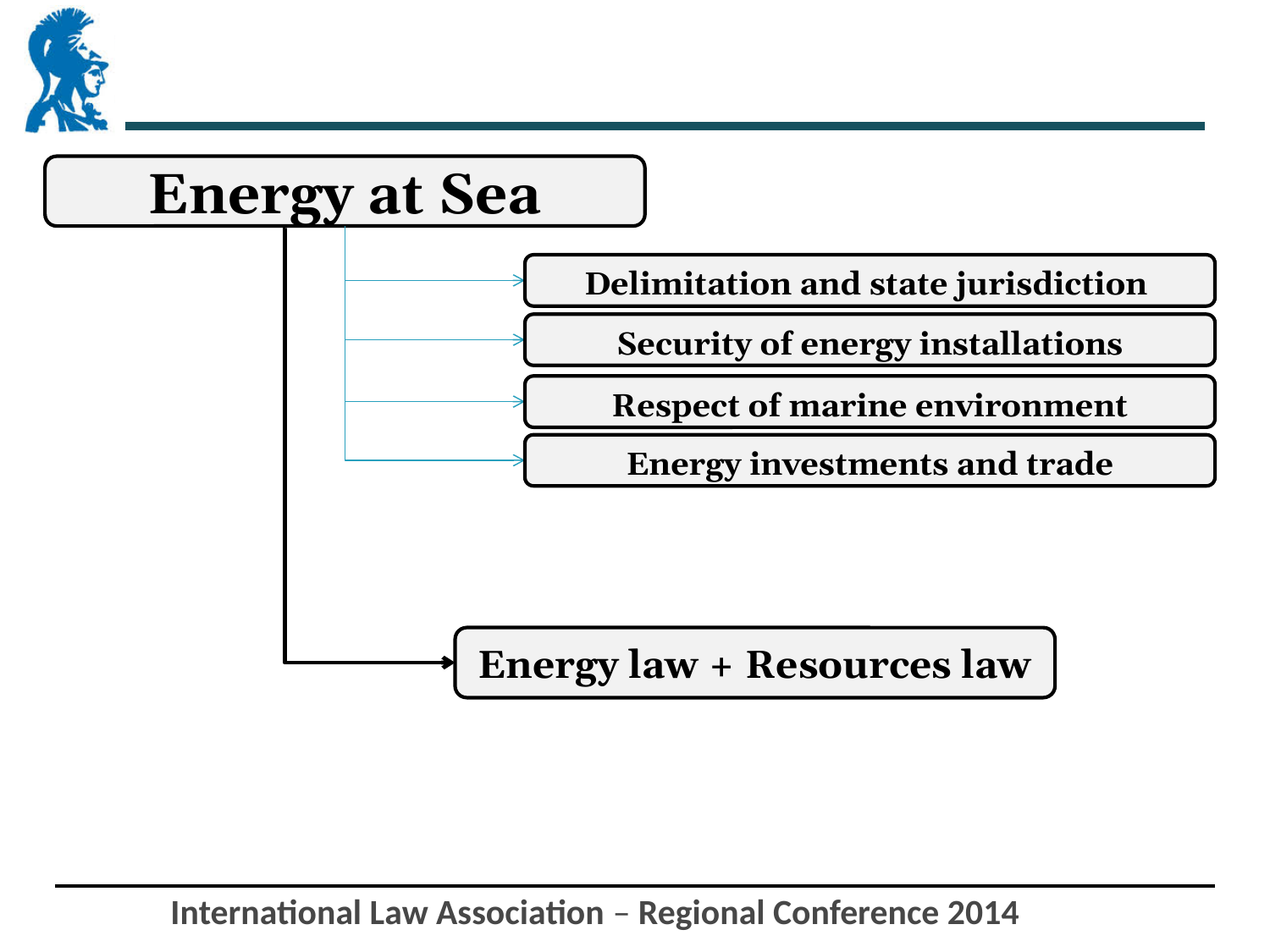

#
Energy at Sea
Delimitation and state jurisdiction

Security of energy installations

Respect of marine environment

Energy investments and trade

Energy law + Resources law
International Law Association – Regional Conference 2014